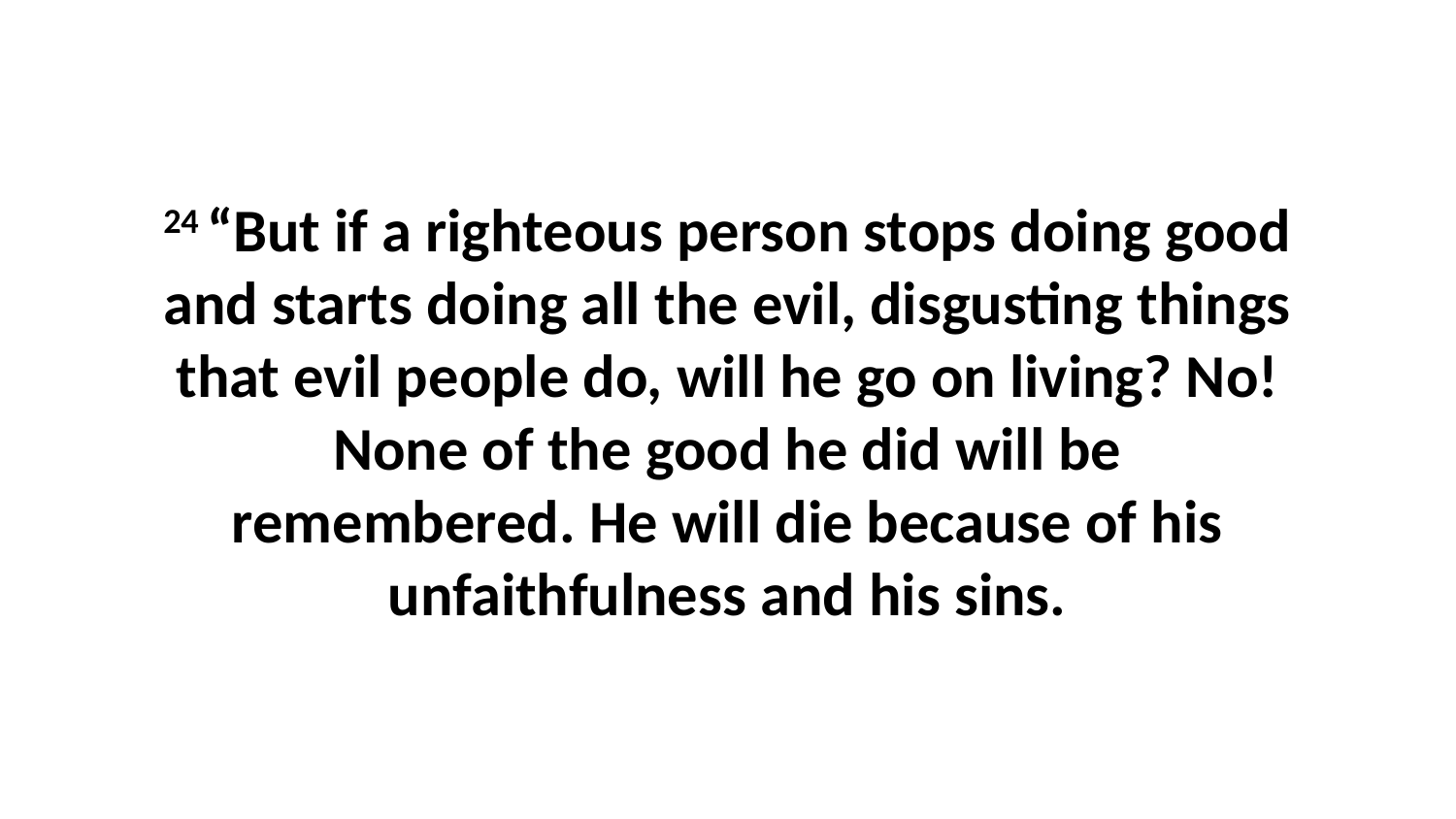

24 “But if a righteous person stops doing good and starts doing all the evil, disgusting things that evil people do, will he go on living? No! None of the good he did will be remembered. He will die because of his unfaithfulness and his sins.